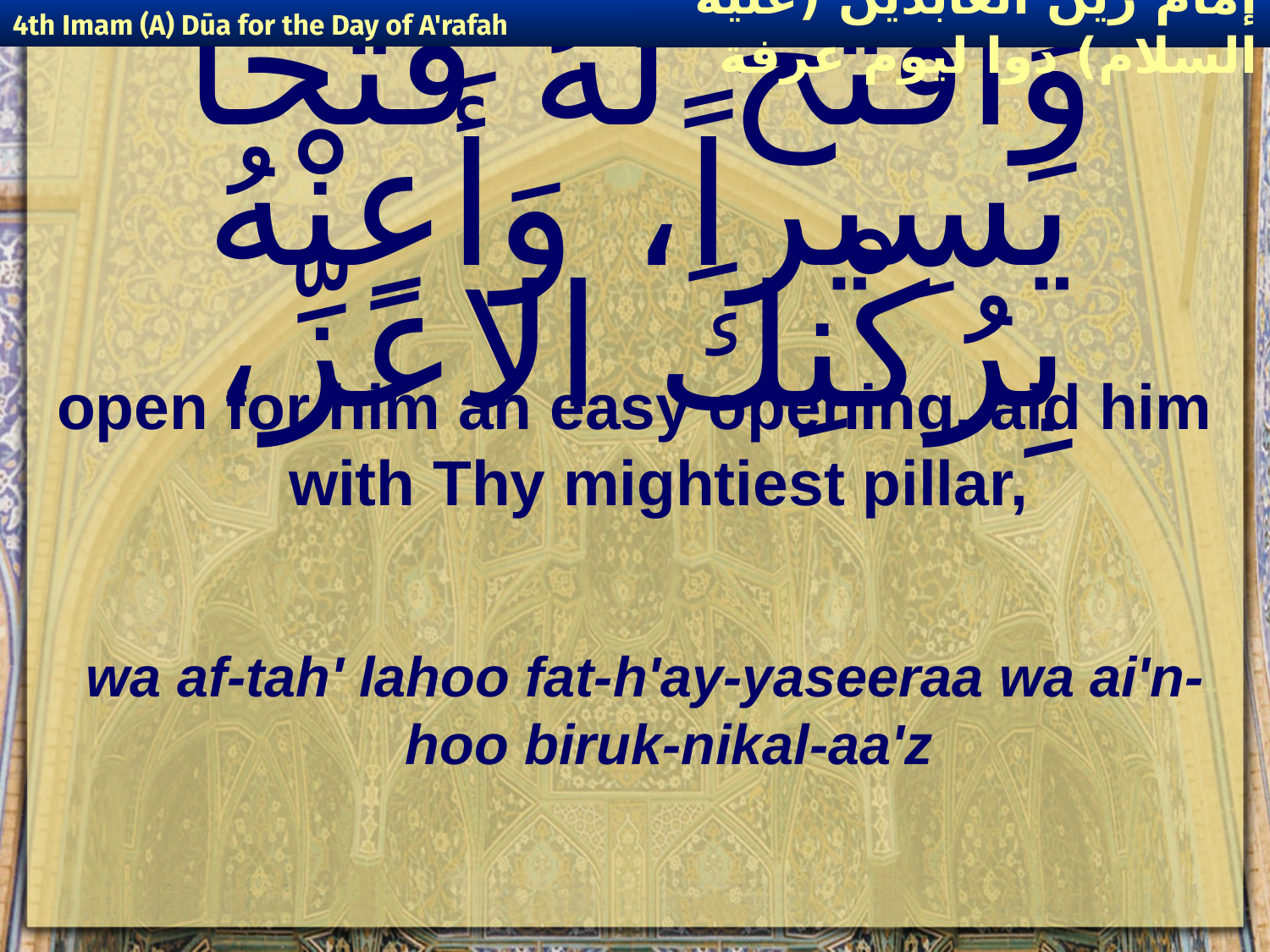

4th Imam (A) Dūa for the Day of A'rafah
إمام زين العابدين (عليه السلام) دوا ليوم عرفة
# وَافْتَحْ لَهُ فَتْحاً يَسِيراً، وَأَعِنْهُ بِرُكْنِكَ الاعَزِّ،
open for him an easy opening, aid him with Thy mightiest pillar,
wa af-tah' lahoo fat-h'ay-yaseeraa wa ai'n-hoo biruk-nikal-aa'z